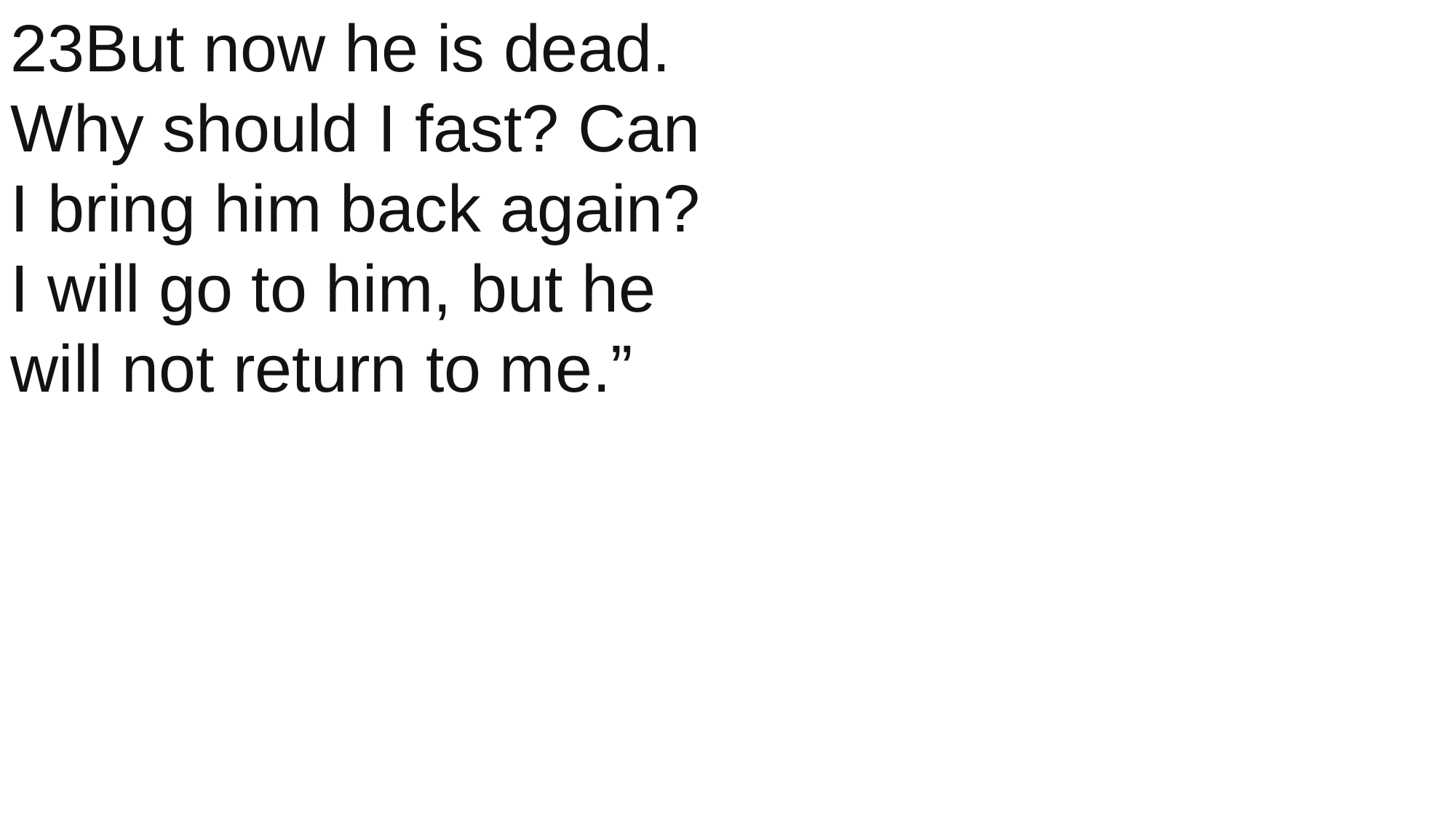

23But now he is dead. Why should I fast? Can I bring him back again? I will go to him, but he will not return to me.”
 John